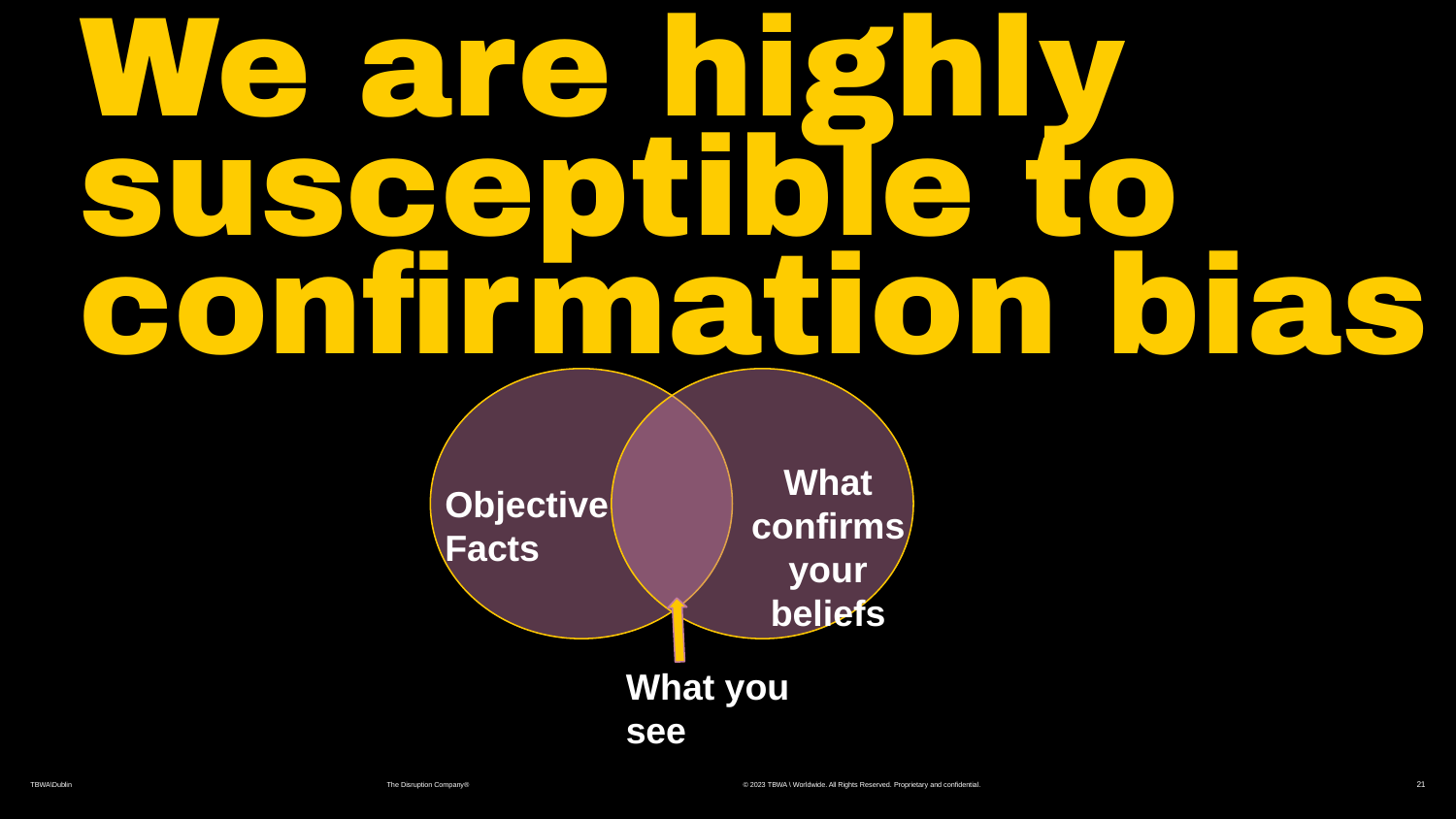

We are highly susceptible to confirmation bias

What confirms your beliefs
Objective Facts

What you see
© 2023 TBWA \ Worldwide. All Rights Reserved. Proprietary and confidential.
21
TBWA\Dublin
The Disruption Company®